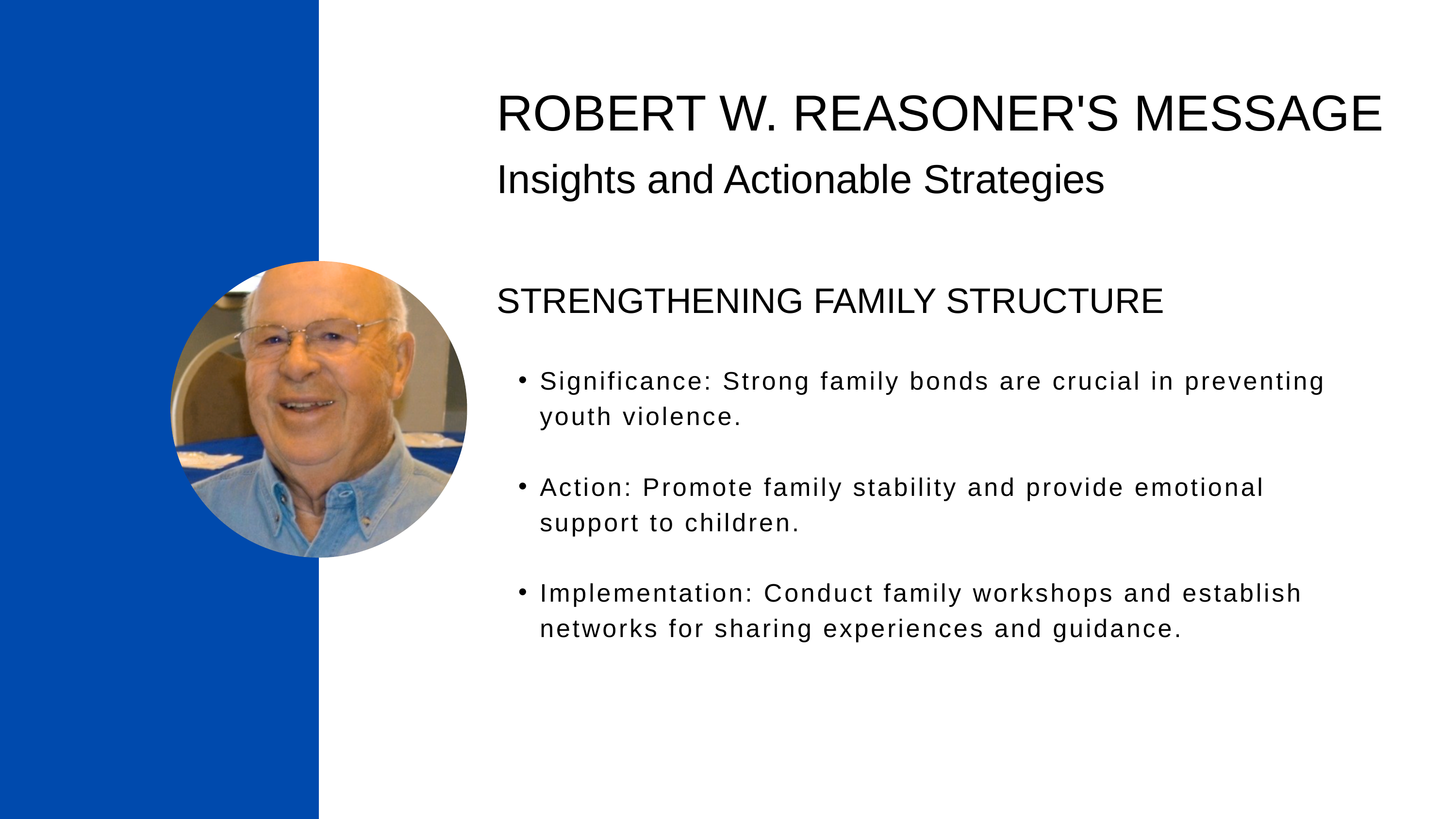

ROBERT W. REASONER'S MESSAGE

Insights and Actionable Strategies

STRENGTHENING FAMILY STRUCTURE
Significance: Strong family bonds are crucial in preventing youth violence.

Action: Promote family stability and provide emotional support to children.

Implementation: Conduct family workshops and establish networks for sharing experiences and guidance.

.